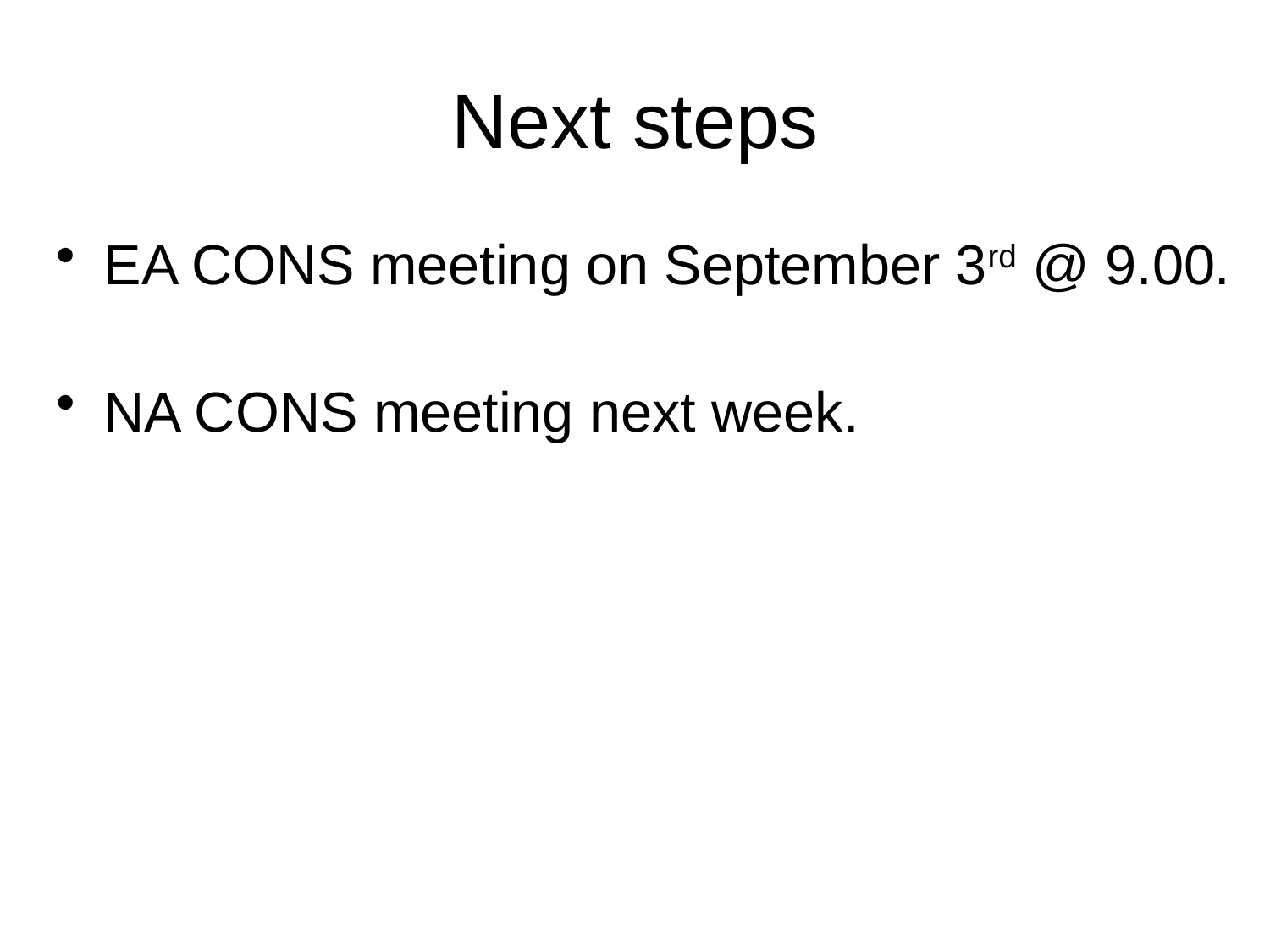

# Next steps
EA CONS meeting on September 3rd @ 9.00.
NA CONS meeting next week.